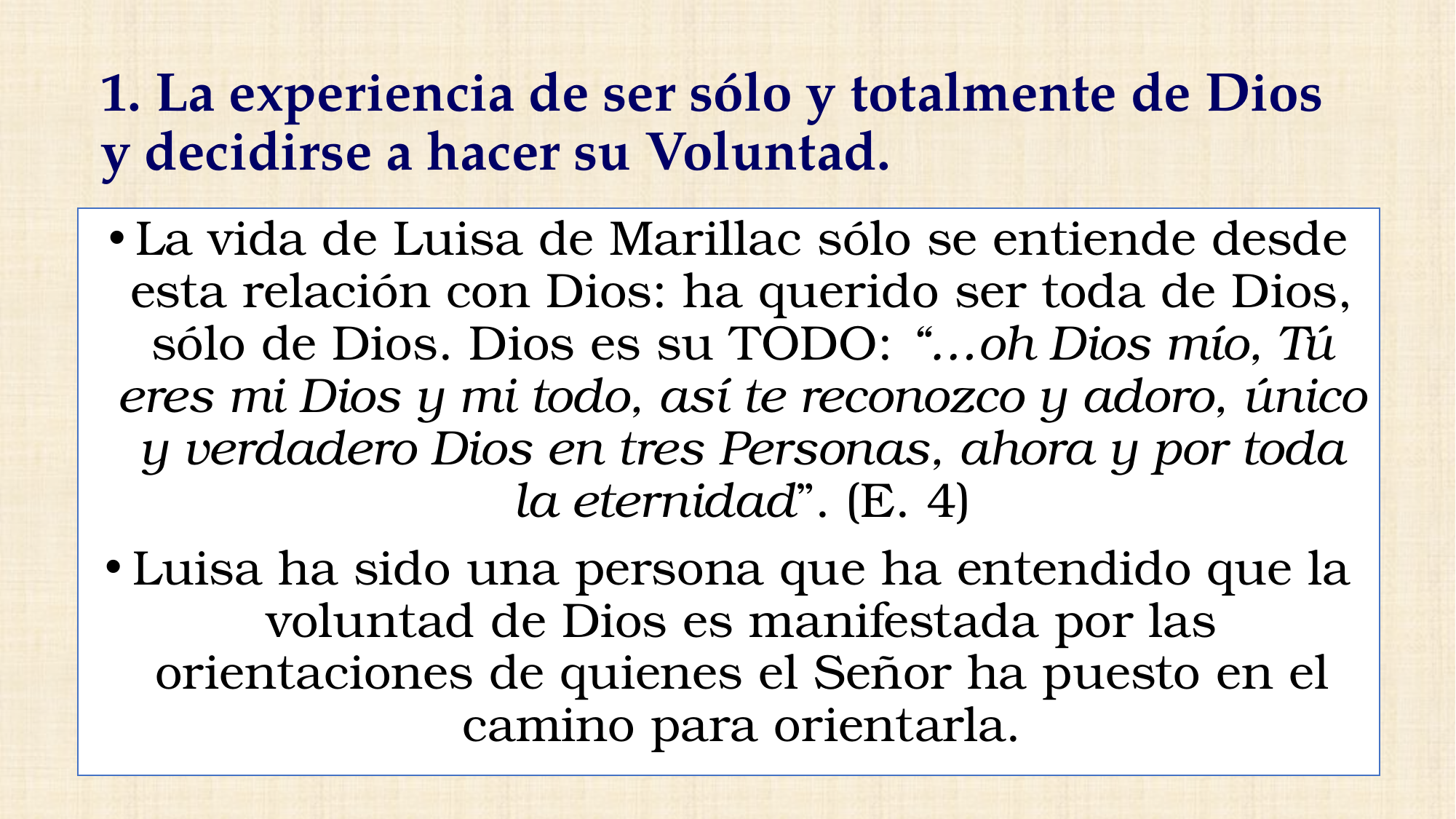

# 1. La experiencia de ser sólo y totalmente de Dios y decidirse a hacer su Voluntad.
La vida de Luisa de Marillac sólo se entiende desde esta relación con Dios: ha querido ser toda de Dios, sólo de Dios. Dios es su TODO: “…oh Dios mío, Tú eres mi Dios y mi todo, así te reconozco y adoro, único y verdadero Dios en tres Personas, ahora y por toda la eternidad”. (E. 4)
Luisa ha sido una persona que ha entendido que la voluntad de Dios es manifestada por las orientaciones de quienes el Señor ha puesto en el camino para orientarla.